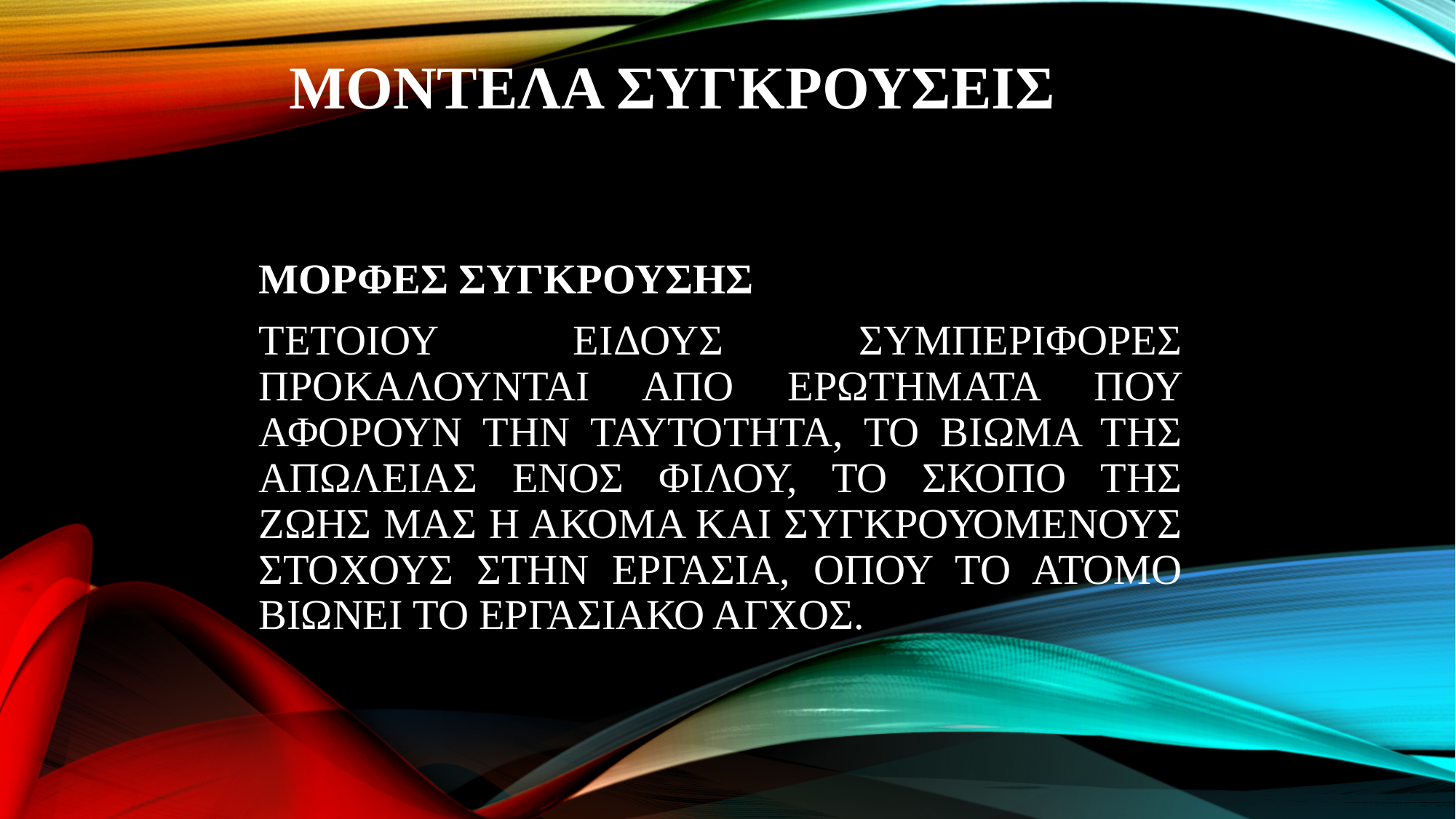

# ΜΟΝΤΕΛΑ ΣΥΓΚΡΟΥΣΕΙΣ
ΜΟΡΦΕΣ ΣΥΓΚΡΟΥΣΗΣ
ΤΕΤΟΙΟΥ ΕΙΔΟΥΣ ΣΥΜΠΕΡΙΦΟΡΕΣ ΠΡΟΚΑΛΟΥΝΤΑΙ ΑΠΟ ΕΡΩΤΗΜΑΤΑ ΠΟΥ ΑΦΟΡΟΥΝ ΤΗΝ ΤΑΥΤΟΤΗΤΑ, ΤΟ ΒΙΩΜΑ ΤΗΣ ΑΠΩΛΕΙΑΣ ΕΝΟΣ ΦΙΛΟΥ, ΤΟ ΣΚΟΠΟ ΤΗΣ ΖΩΗΣ ΜΑΣ Η ΑΚΟΜΑ ΚΑΙ ΣΥΓΚΡΟΥΟΜΕΝΟΥΣ ΣΤΟΧΟΥΣ ΣΤΗΝ ΕΡΓΑΣΙΑ, ΟΠΟΥ ΤΟ ΑΤΟΜΟ ΒΙΩΝΕΙ ΤΟ ΕΡΓΑΣΙΑΚΟ ΑΓΧΟΣ.